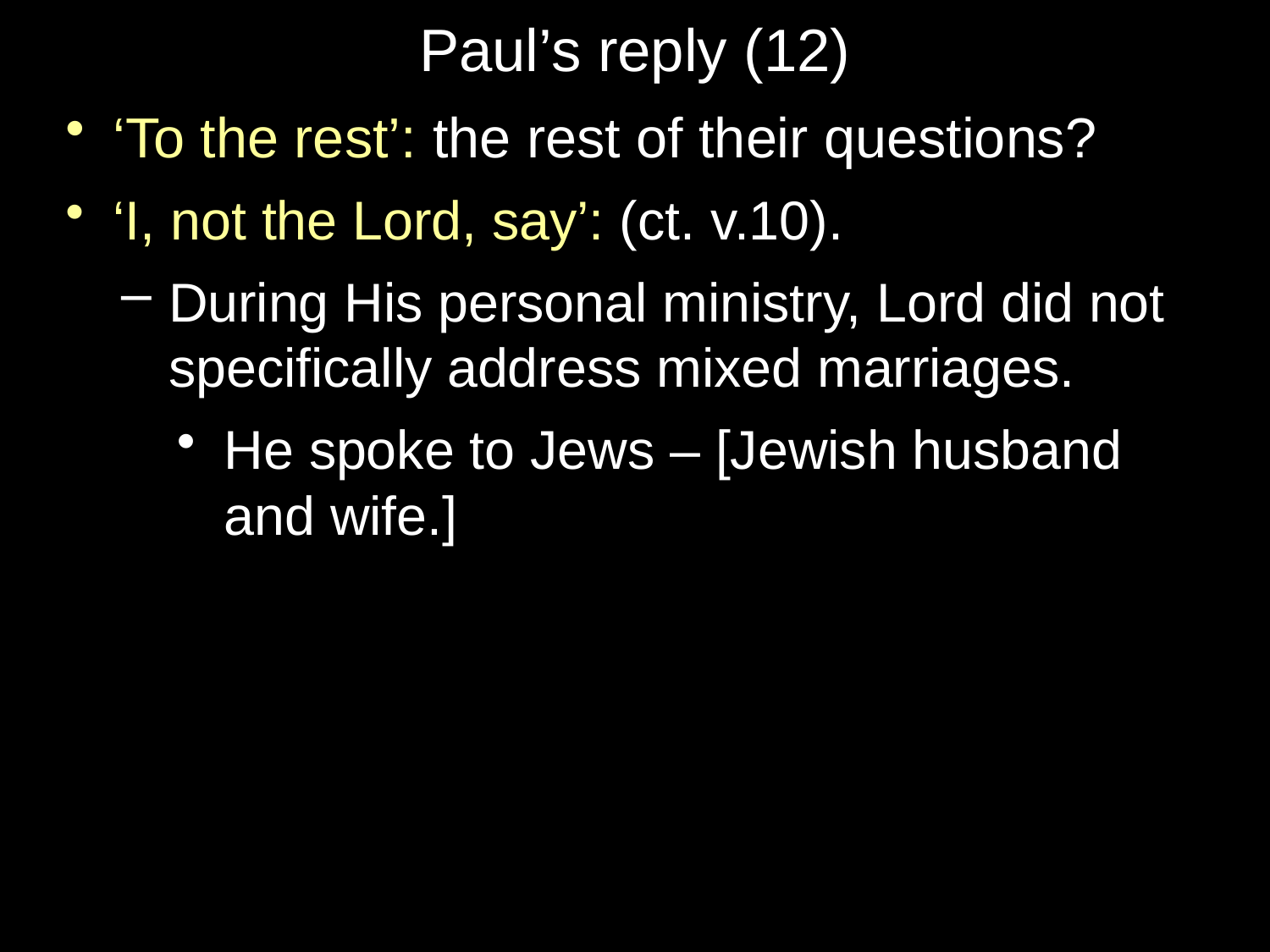

# Paul’s reply (12)
‘To the rest’: the rest of their questions?
‘I, not the Lord, say’: (ct. v.10).
During His personal ministry, Lord did not specifically address mixed marriages.
He spoke to Jews – [Jewish husband and wife.]